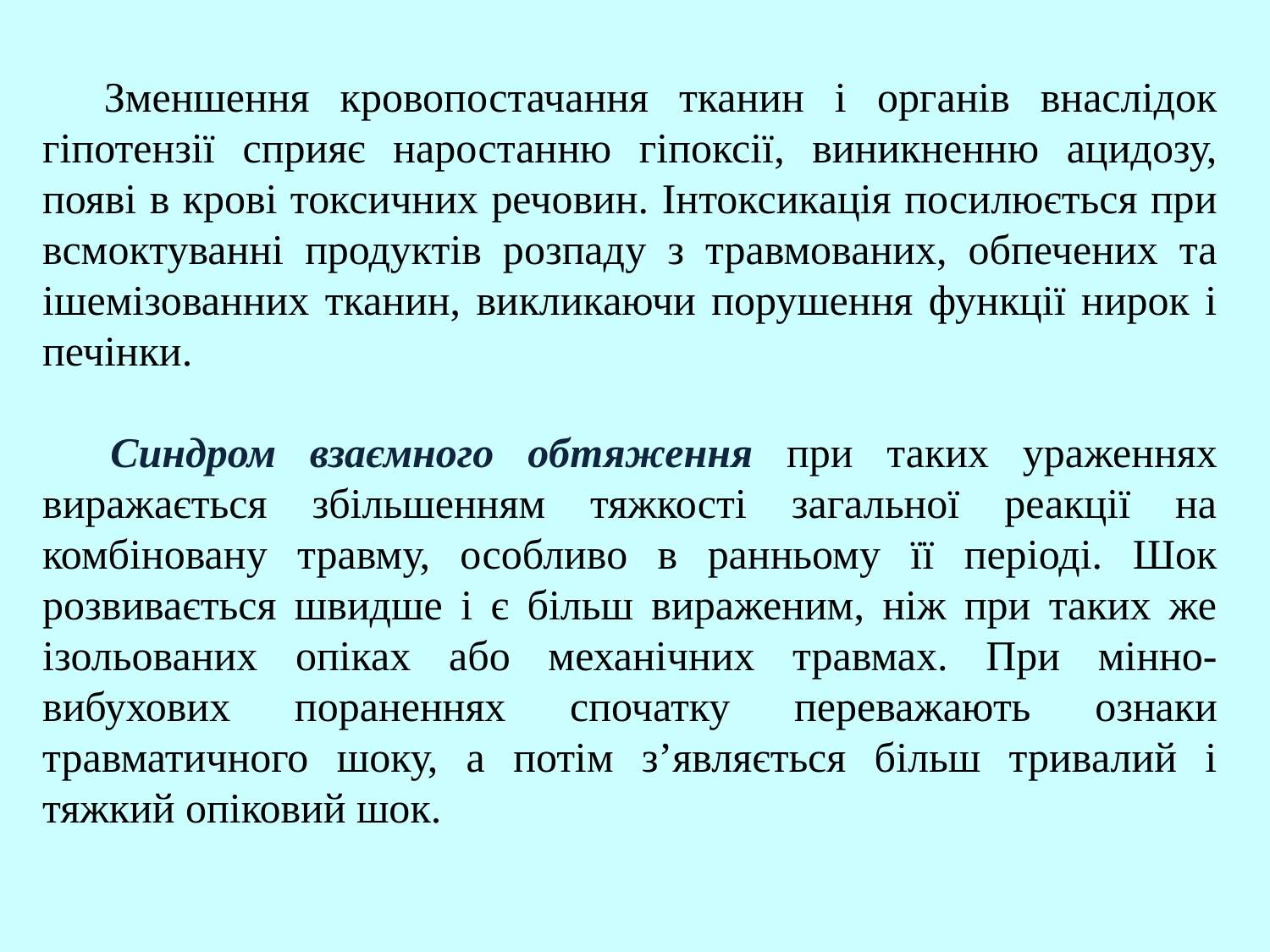

Зменшення кровопостачання тканин і органів внаслідок гіпотензії сприяє наростанню гіпоксії, виникненню ацидозу, появі в крові токсичних речовин. Інтоксикація посилюється при всмоктуванні продуктів розпаду з травмованих, обпечених та ішемізованних тканин, викликаючи порушення функції нирок і печінки.

  Синдром взаємного обтяження при таких ураженнях виражається збільшенням тяжкості загальної реакції на комбіновану травму, особливо в ранньому її періоді. Шок розвивається швидше і є більш вираженим, ніж при таких же ізольованих опіках або механічних травмах. При мінно-вибухових пораненнях спочатку переважають ознаки травматичного шоку, а потім з’являється більш тривалий і тяжкий опіковий шок.